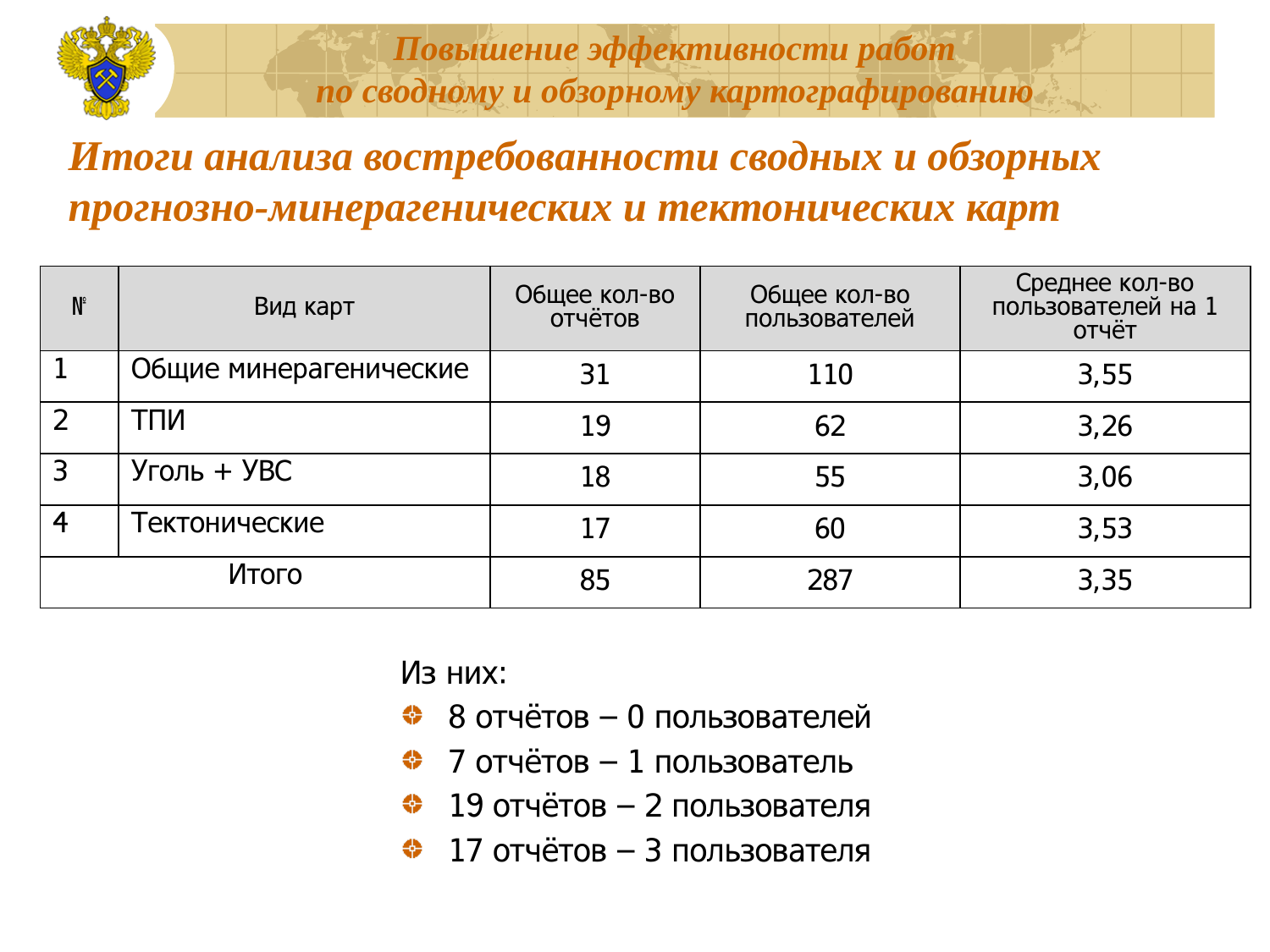

# Итоги анализа востребованности сводных и обзорных прогнозно-минерагенических и тектонических карт
| № | Вид карт | Общее кол-во отчётов | Общее кол-во пользователей | Среднее кол-во пользователей на 1 отчёт |
| --- | --- | --- | --- | --- |
| 1 | Общие минерагенические | 31 | 110 | 3,55 |
| 2 | ТПИ | 19 | 62 | 3,26 |
| 3 | Уголь + УВС | 18 | 55 | 3,06 |
| 4 | Тектонические | 17 | 60 | 3,53 |
| Итого |  | 85 | 287 | 3,35 |
Из них:
8 отчётов – 0 пользователей
7 отчётов – 1 пользователь
19 отчётов – 2 пользователя
17 отчётов – 3 пользователя